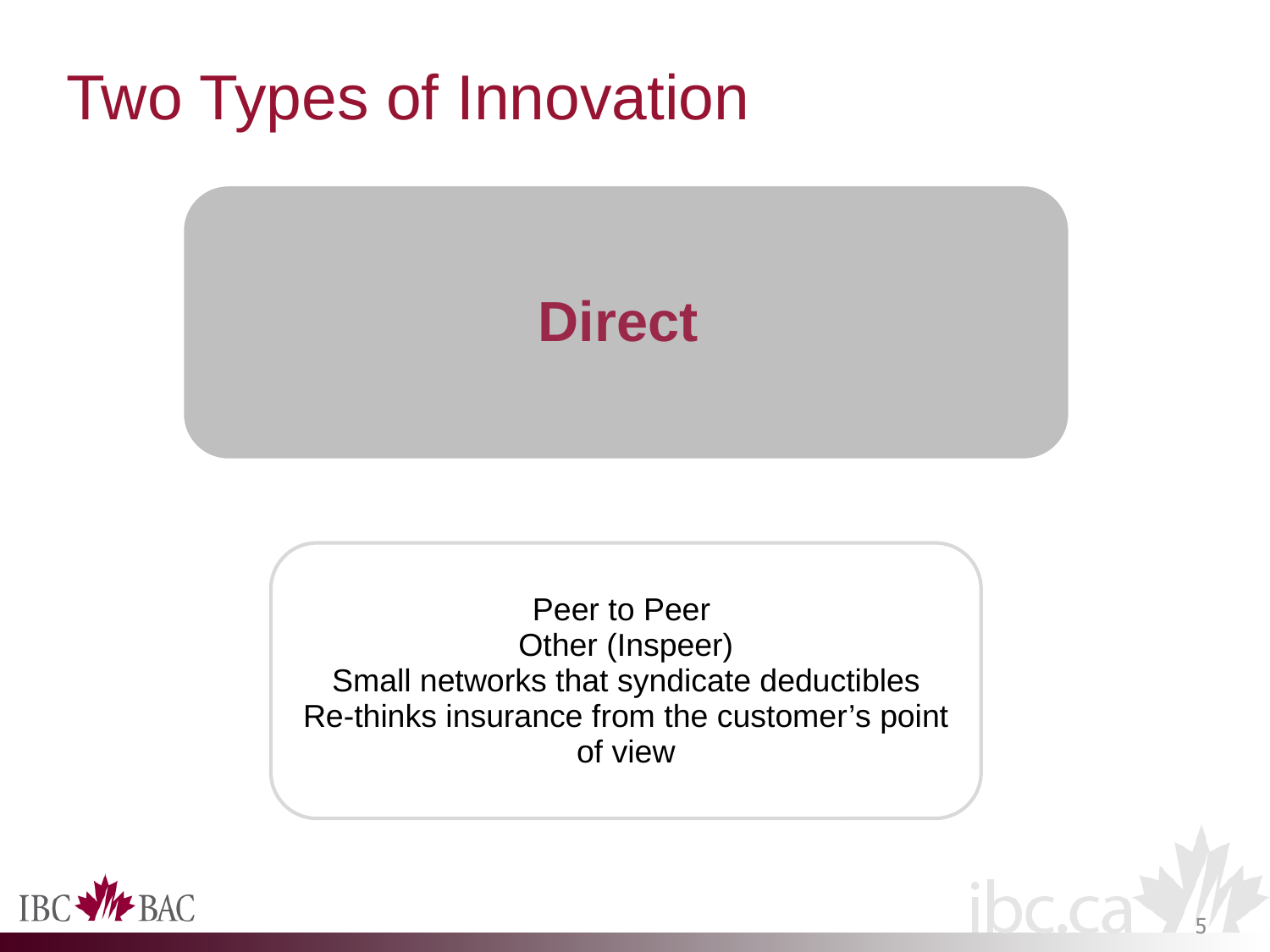

# Two Types of Innovation
Direct
Peer to Peer
Other (Inspeer)
Small networks that syndicate deductibles
Re-thinks insurance from the customer’s point of view